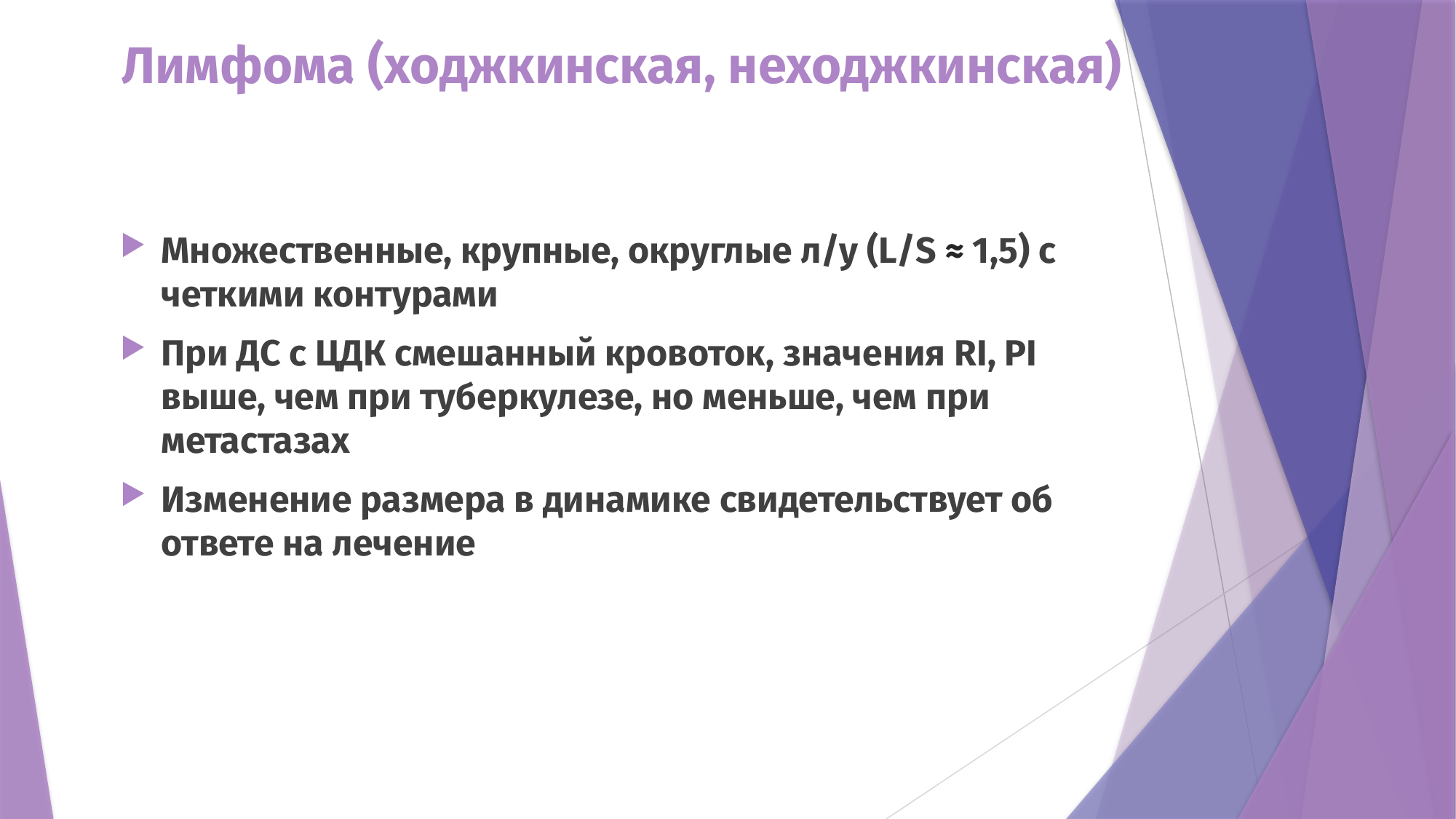

Лимфома (ходжкинская, неходжкинская)
Множественные, крупные, округлые л/у (L/S ≈ 1,5) с четкими контурами
При ДС с ЦДК смешанный кровоток, значения RI, PI выше, чем при туберкулезе, но меньше, чем при метастазах
Изменение размера в динамике свидетельствует об ответе на лечение